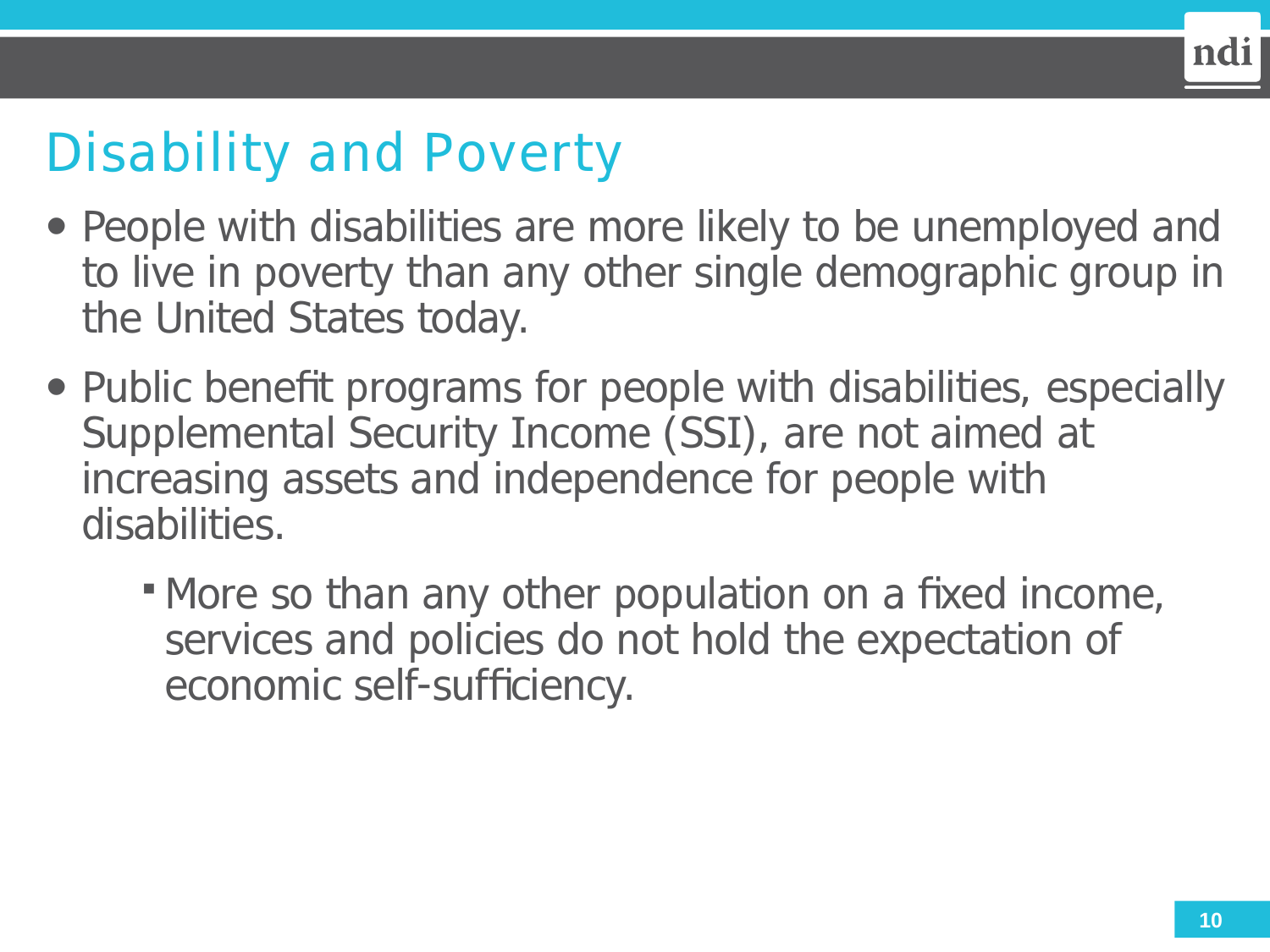

# Disability and Poverty
People with disabilities are more likely to be unemployed and to live in poverty than any other single demographic group in the United States today.
Public benefit programs for people with disabilities, especially Supplemental Security Income (SSI), are not aimed at increasing assets and independence for people with disabilities.
More so than any other population on a fixed income, services and policies do not hold the expectation of economic self-sufficiency.
10